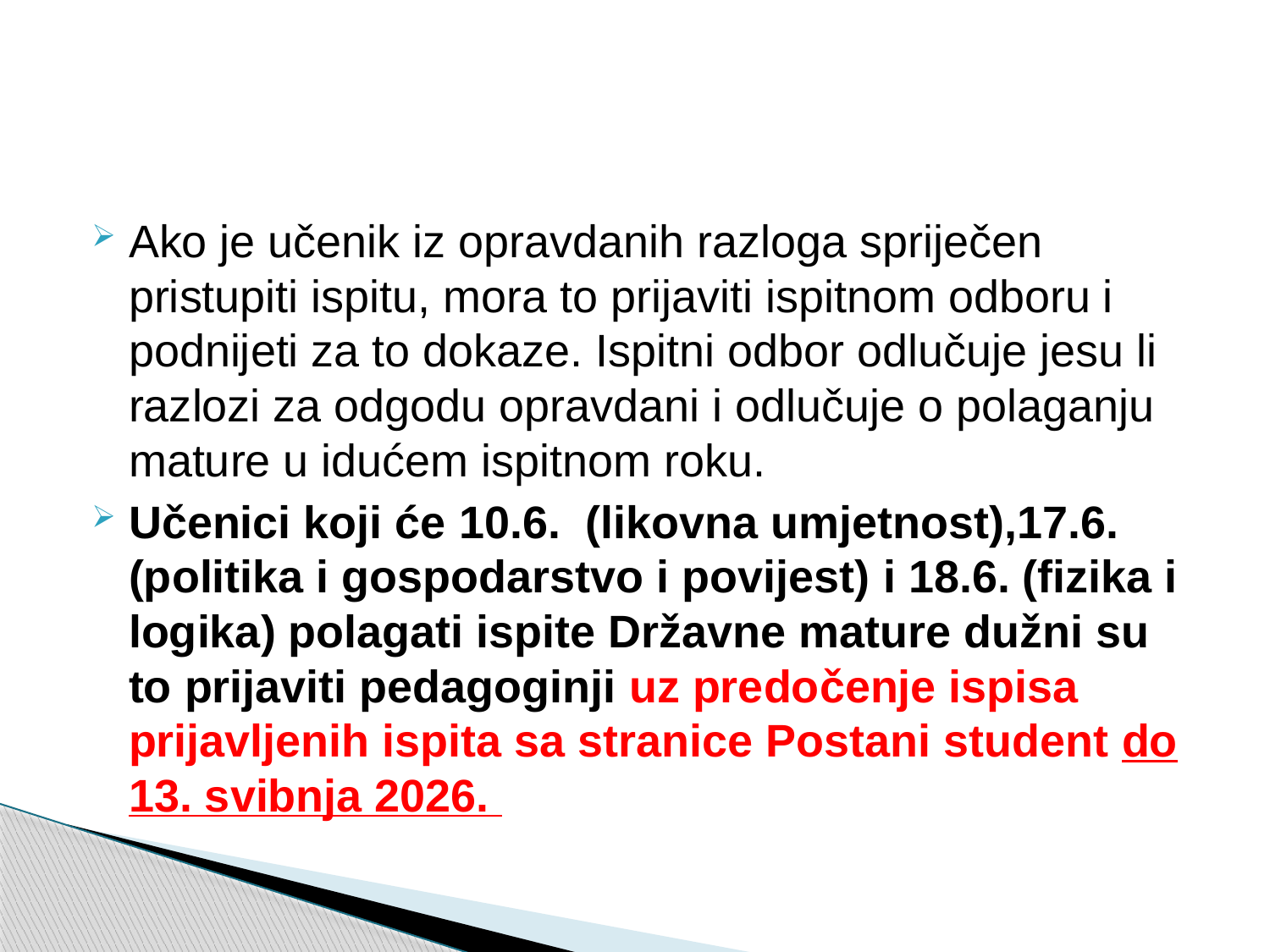

#
Ako je učenik iz opravdanih razloga spriječen pristupiti ispitu, mora to prijaviti ispitnom odboru i podnijeti za to dokaze. Ispitni odbor odlučuje jesu li razlozi za odgodu opravdani i odlučuje o polaganju mature u idućem ispitnom roku.
Učenici koji će 10.6.  (likovna umjetnost),17.6. (politika i gospodarstvo i povijest) i 18.6. (fizika i logika) polagati ispite Državne mature dužni su to prijaviti pedagoginji uz predočenje ispisa prijavljenih ispita sa stranice Postani student do 13. svibnja 2026.